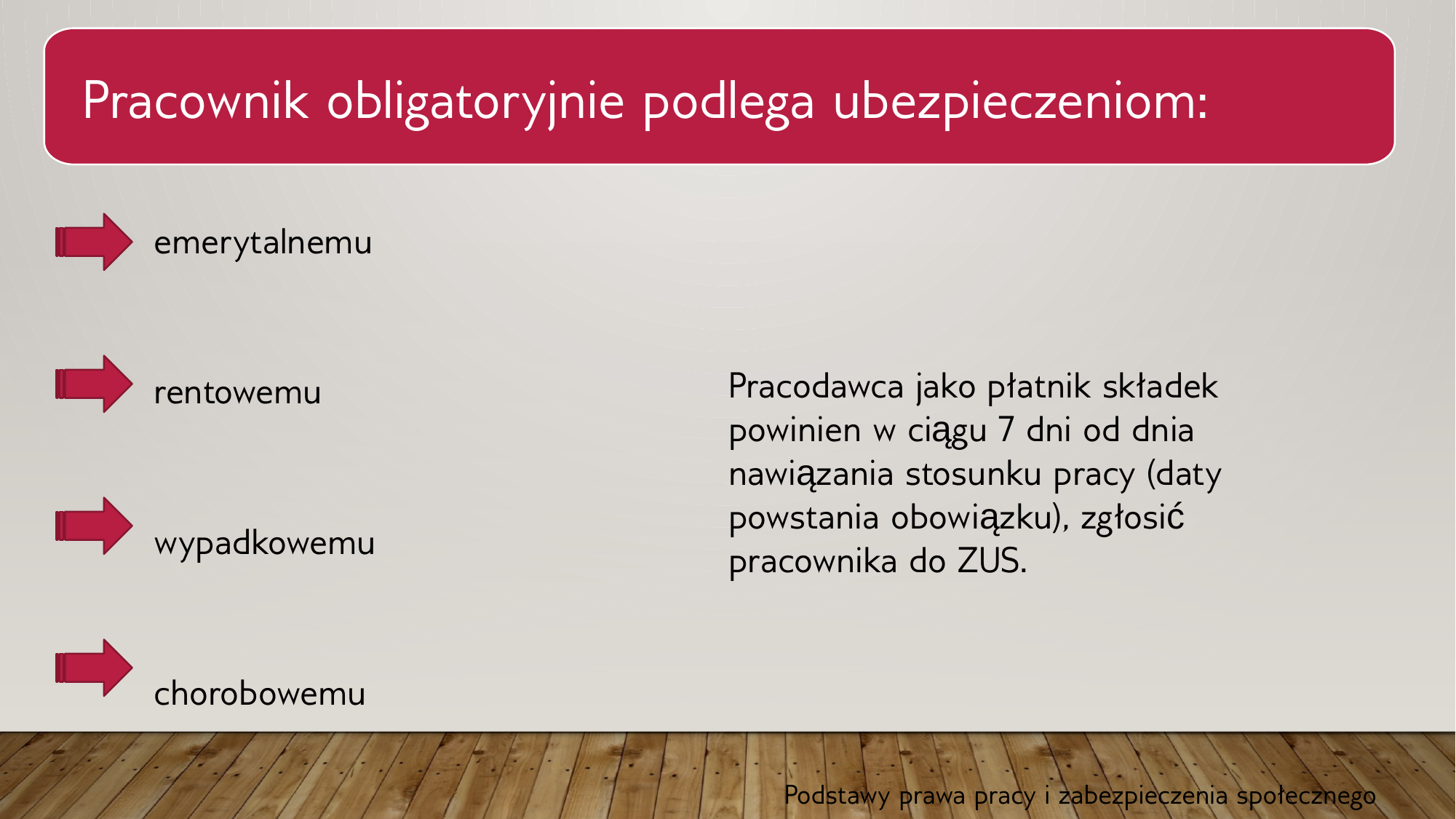

emerytalnemu

	rentowemu

	wypadkowemu

	chorobowemu
Pracownik obligatoryjnie podlega ubezpieczeniom:

Pracodawca jako płatnik składek powinien w ciągu 7 dni od dnia nawiązania stosunku pracy (daty powstania obowiązku), zgłosić pracownika do ZUS.

Podstawy prawa pracy i zabezpieczenia społecznego